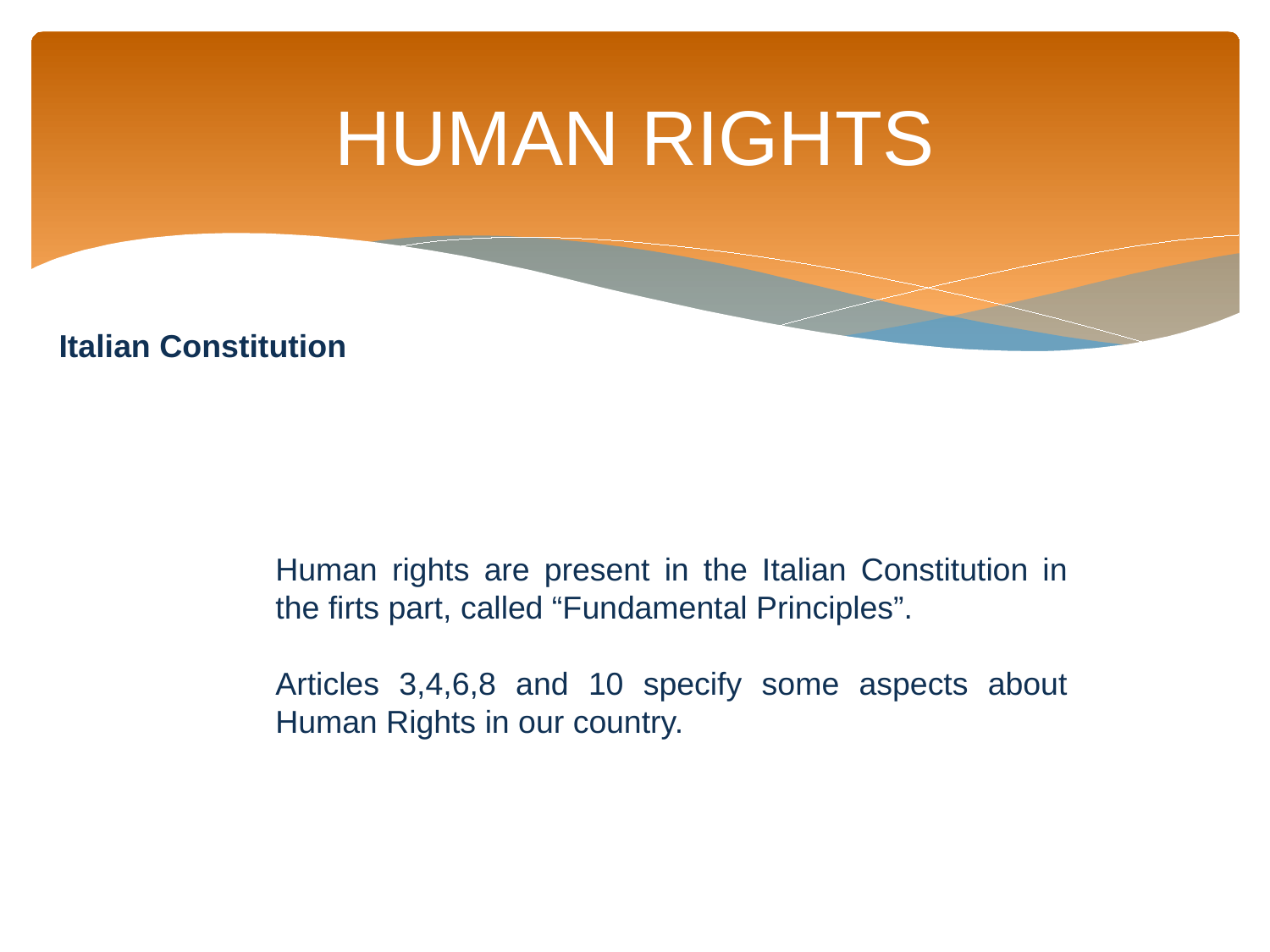

# HUMAN RIGHTS
Italian Constitution
Human rights are present in the Italian Constitution in the firts part, called “Fundamental Principles”.

Articles 3,4,6,8 and 10 specify some aspects about Human Rights in our country.